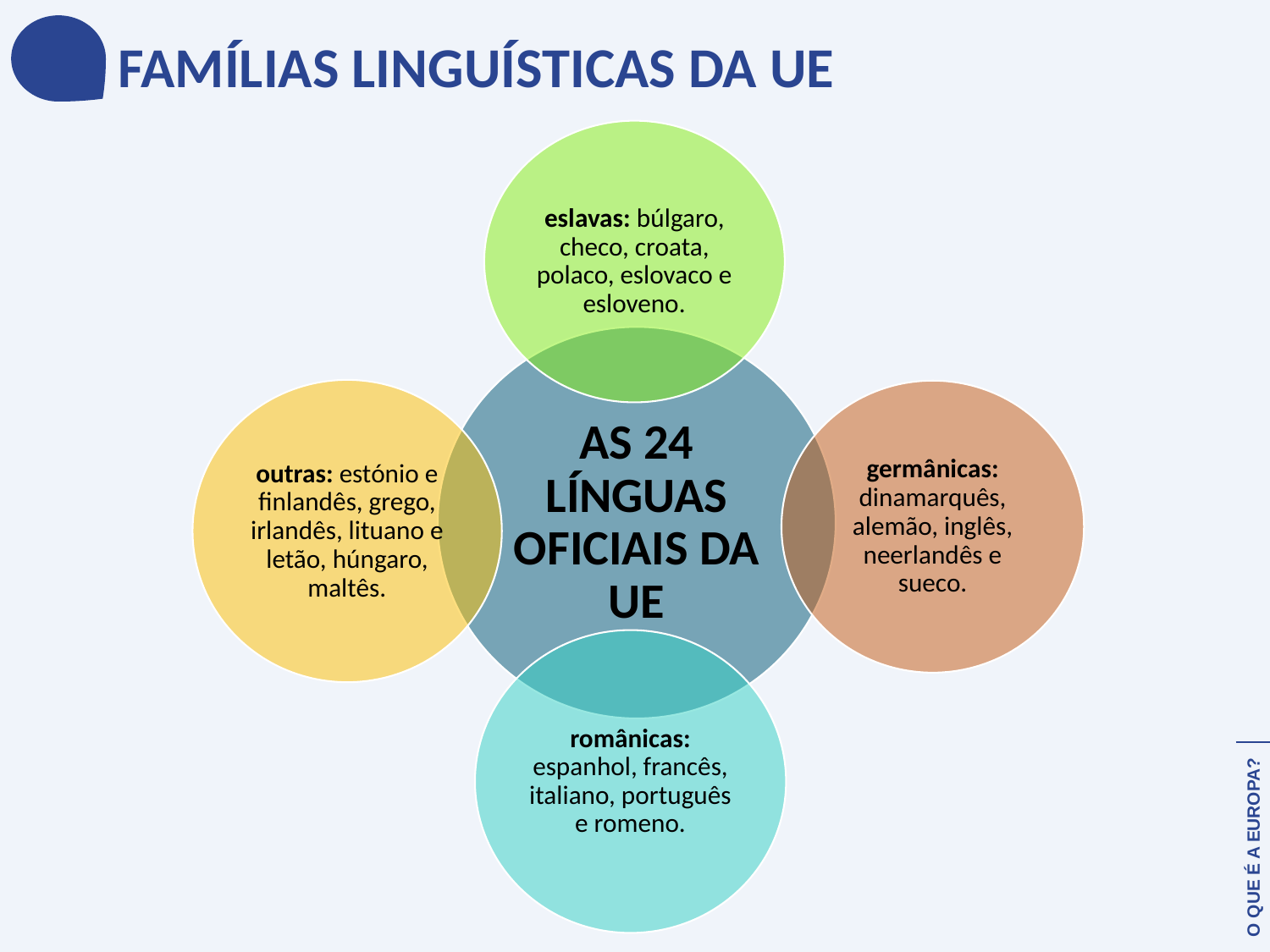

FAMÍLIAS LINGUÍSTICAS DA UE
AS 24 LÍNGUAS OFICIAIS DA UE
eslavas: búlgaro, checo, croata, polaco, eslovaco e esloveno.
germânicas: dinamarquês, alemão, inglês, neerlandês e sueco.
românicas: espanhol, francês, italiano, português e romeno.
outras: estónio e finlandês, grego, irlandês, lituano e letão, húngaro, maltês.

O QUE É A EUROPA?